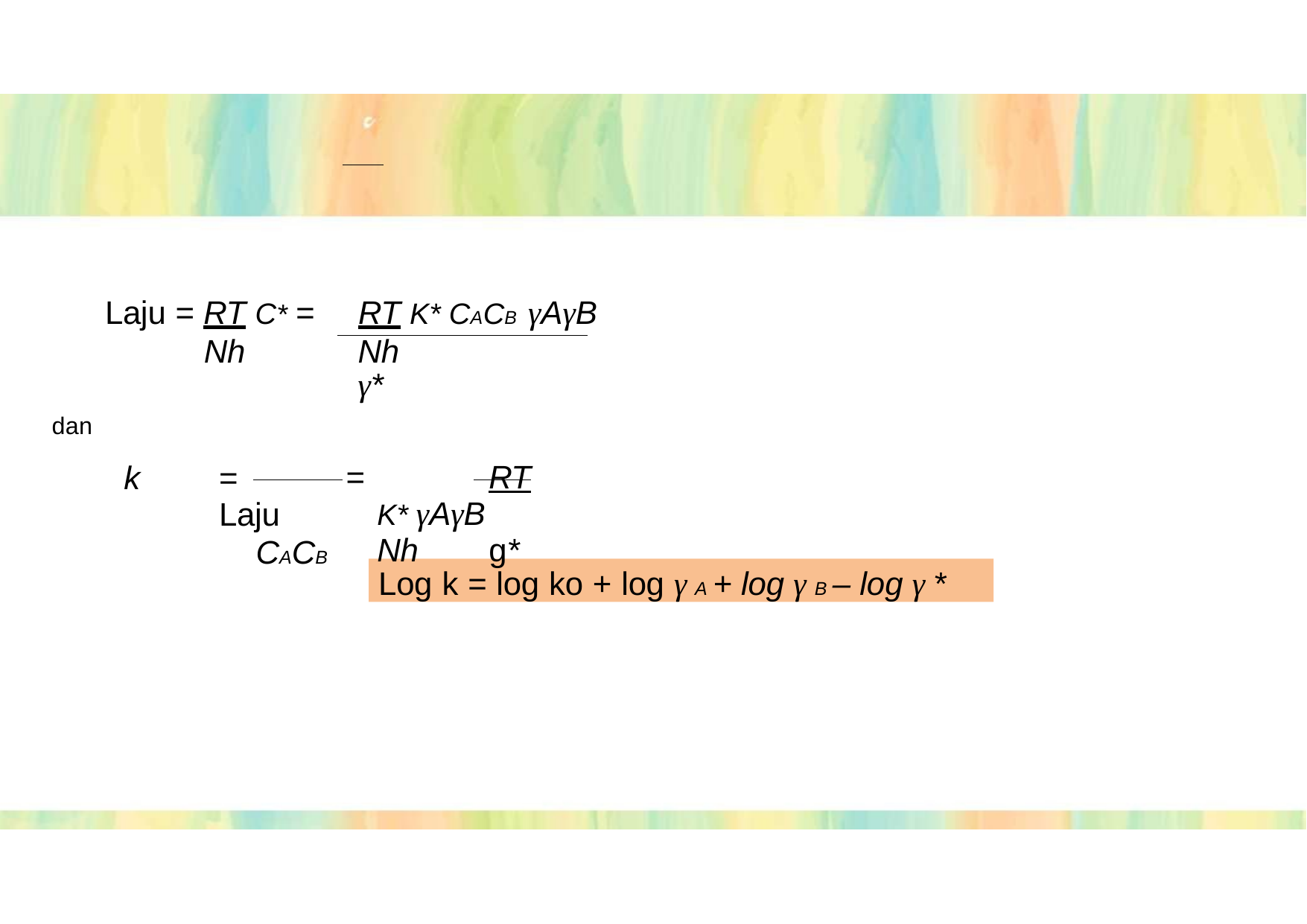

Laju = RT C* =
# RT K* CACB γAγB
|  | Nh | Nh γ\* |
| --- | --- | --- |
| dan |  |  |
| k | = Laju CACB | = RT K\* γAγB Nh g\* |

Log k = log ko + log γ A + log γ B – log γ *